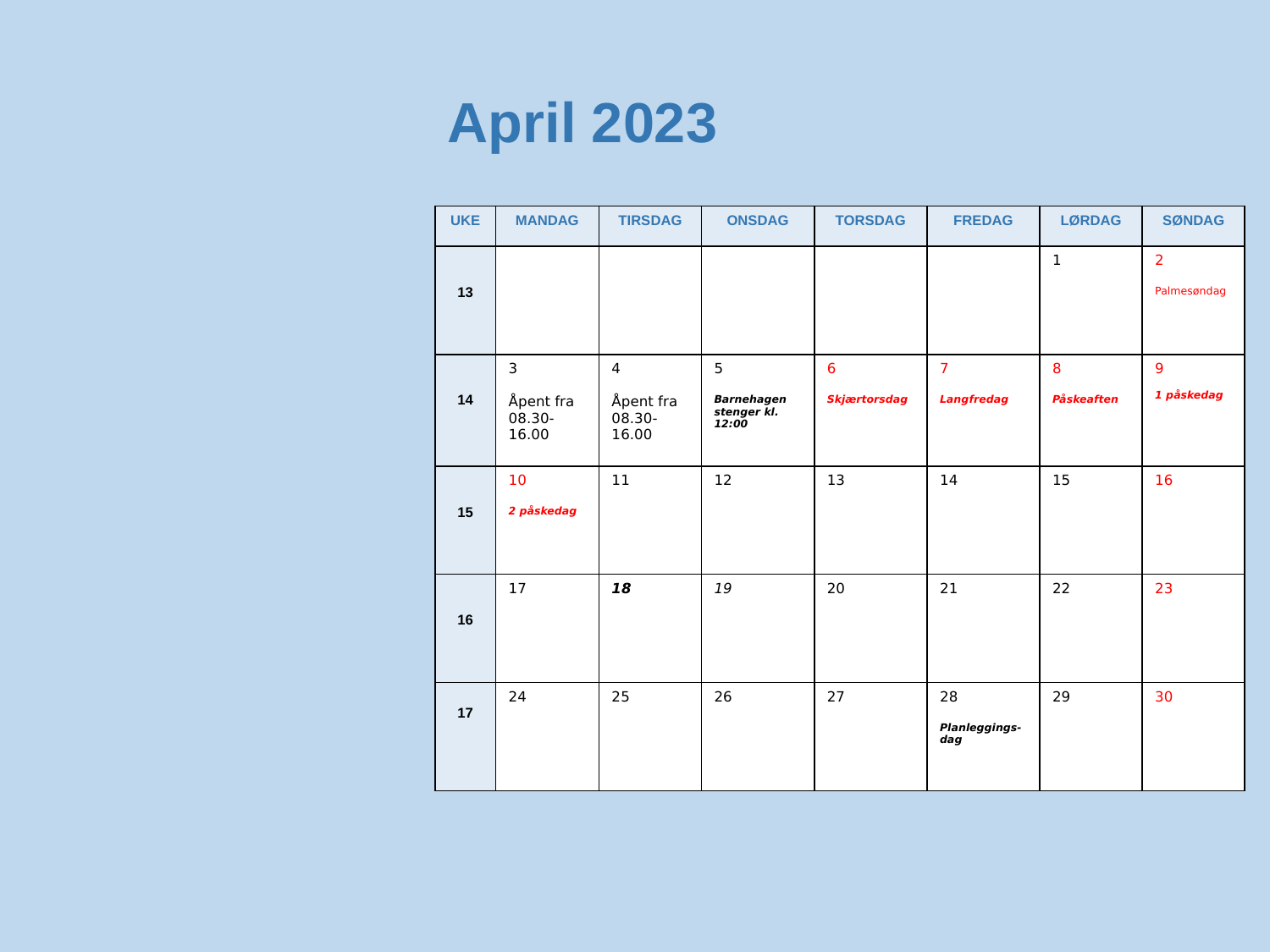

# April 2023
| UKE | MANDAG | TIRSDAG | ONSDAG | TORSDAG | FREDAG | LØRDAG | SØNDAG |
| --- | --- | --- | --- | --- | --- | --- | --- |
| 13 |  |  |  |  |  | 1 | 2 Palmesøndag |
| 14 | 3 Åpent fra 08.30-16.00 | 4 Åpent fra 08.30-16.00 | 5 Barnehagen stenger kl. 12:00 | 6 Skjærtorsdag | 7 Langfredag | 8 Påskeaften | 9 1 påskedag |
| 15 | 10 2 påskedag | 11 | 12 | 13 | 14 | 15 | 16 |
| 16 | 17 | 18 | 19 | 20 | 21 | 22 | 23 |
| 17 | 24 | 25 | 26 | 27 | 28 Planleggings-dag | 29 | 30 |